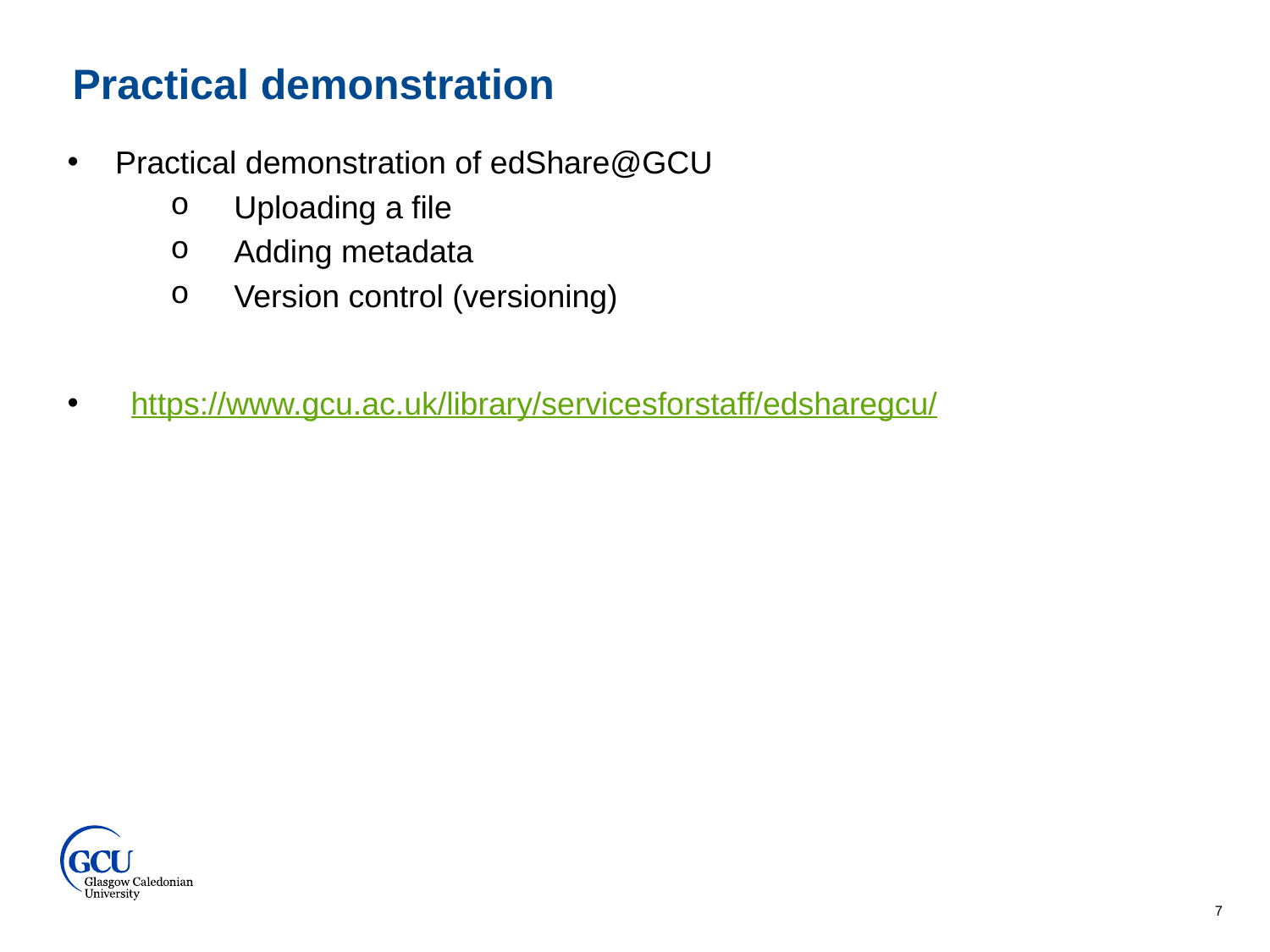

Practical demonstration

Practical demonstration of edShare@GCU
Uploading a file
Adding metadata
Version control (versioning)

https://www.gcu.ac.uk/library/servicesforstaff/edsharegcu/